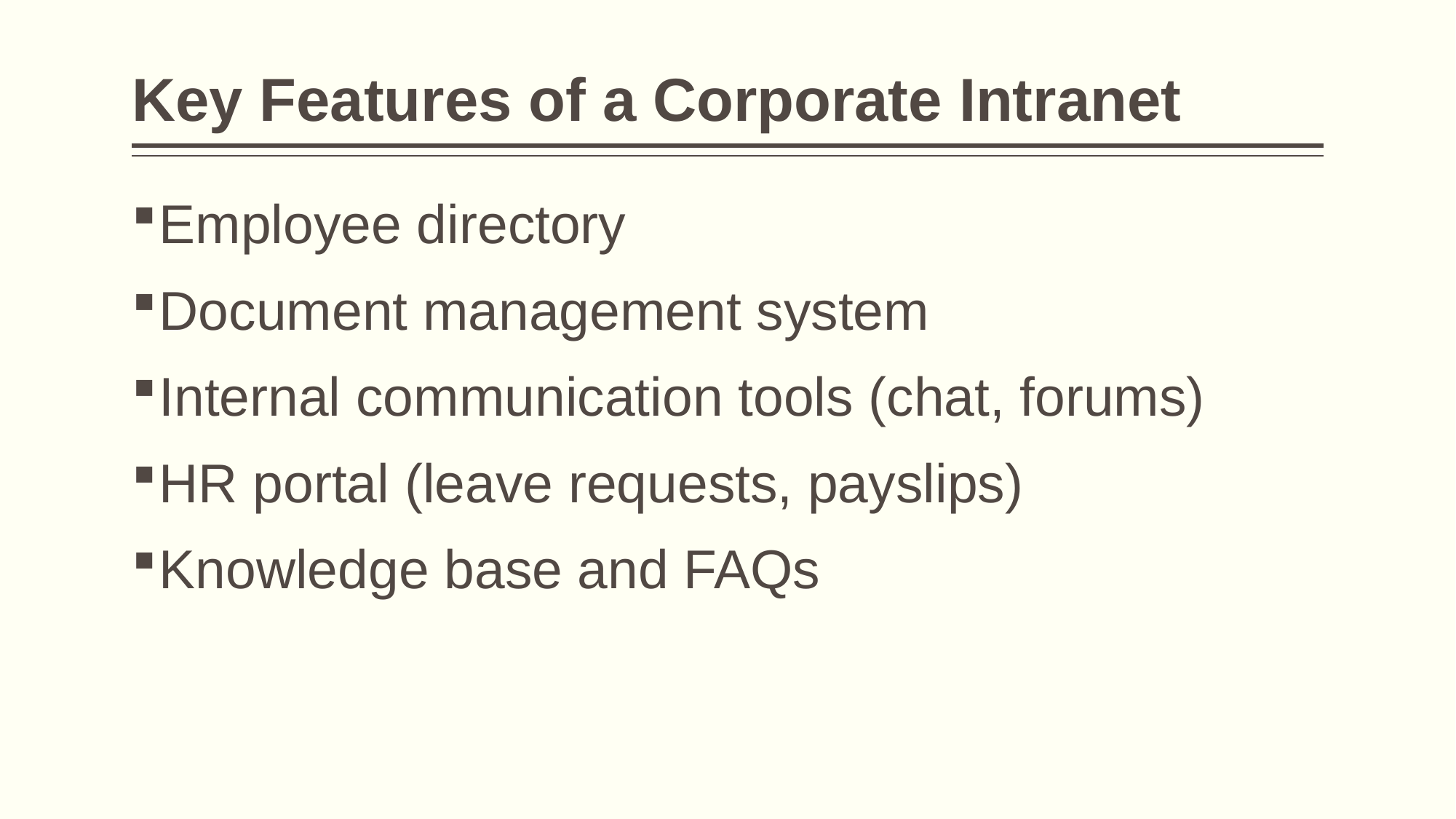

# Key Features of a Corporate Intranet
Employee directory
Document management system
Internal communication tools (chat, forums)
HR portal (leave requests, payslips)
Knowledge base and FAQs